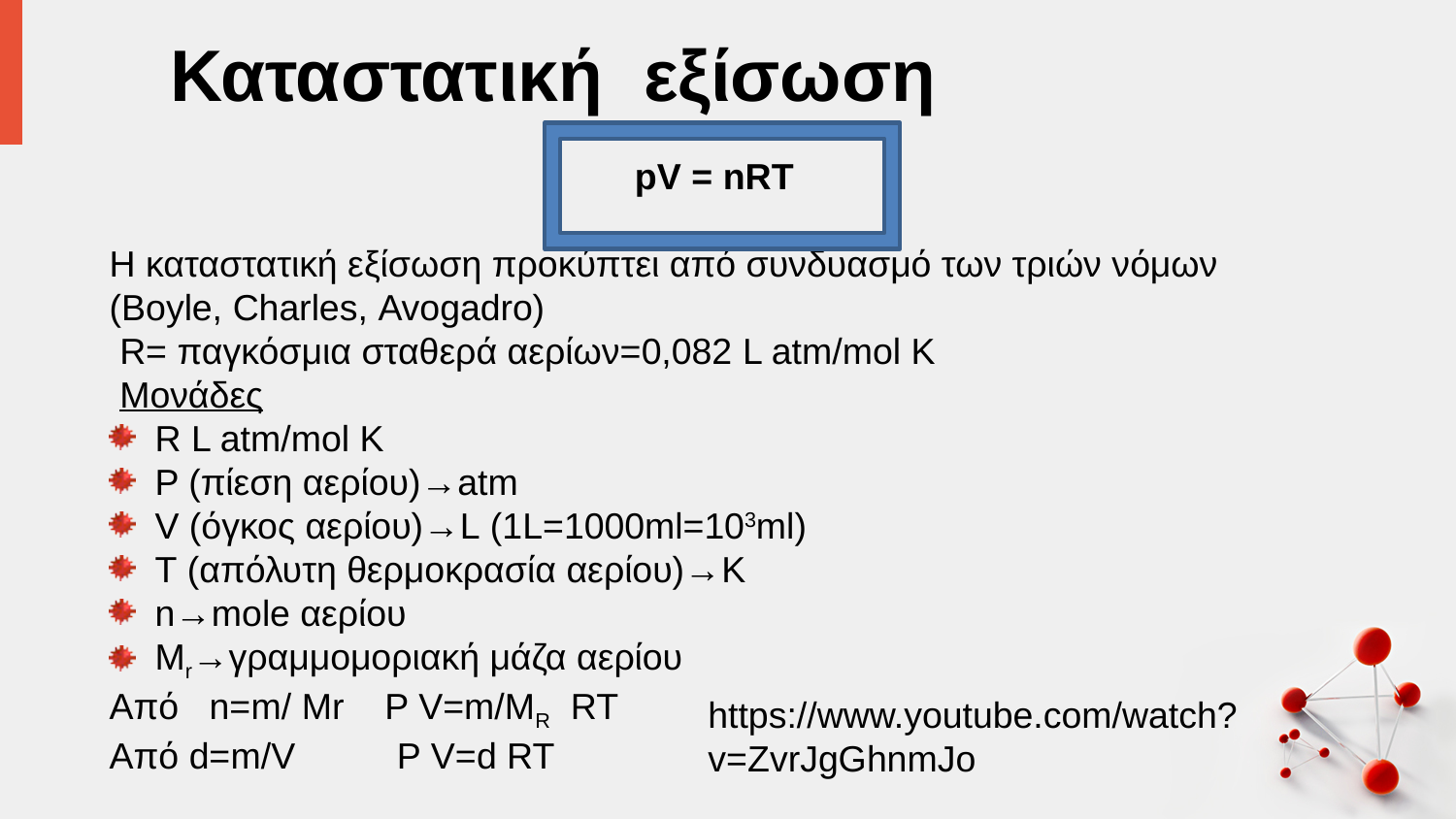

# Καταστατική  εξίσωση

pV = nRT

Η καταστατική εξίσωση προκύπτει από συνδυασμό των τριών νόμων
(Boyle, Charles, Avogadro)
 R= παγκόσμια σταθερά αερίων=0,082 L atm/mol K
 Μονάδες
R L atm/mol K
Ρ (πίεση αερίου)→atm
V (όγκος αερίου)→L (1L=1000ml=103ml)
T (απόλυτη θερμοκρασία αερίου)→K
n→mole αερίου
Mr→γραμμομοριακή μάζα αερίου
Από   n=m/ Μr    Ρ V=m/MR  RT
Από d=m/V          Ρ V=d RT

https://www.youtube.com/watch?v=ZvrJgGhnmJo